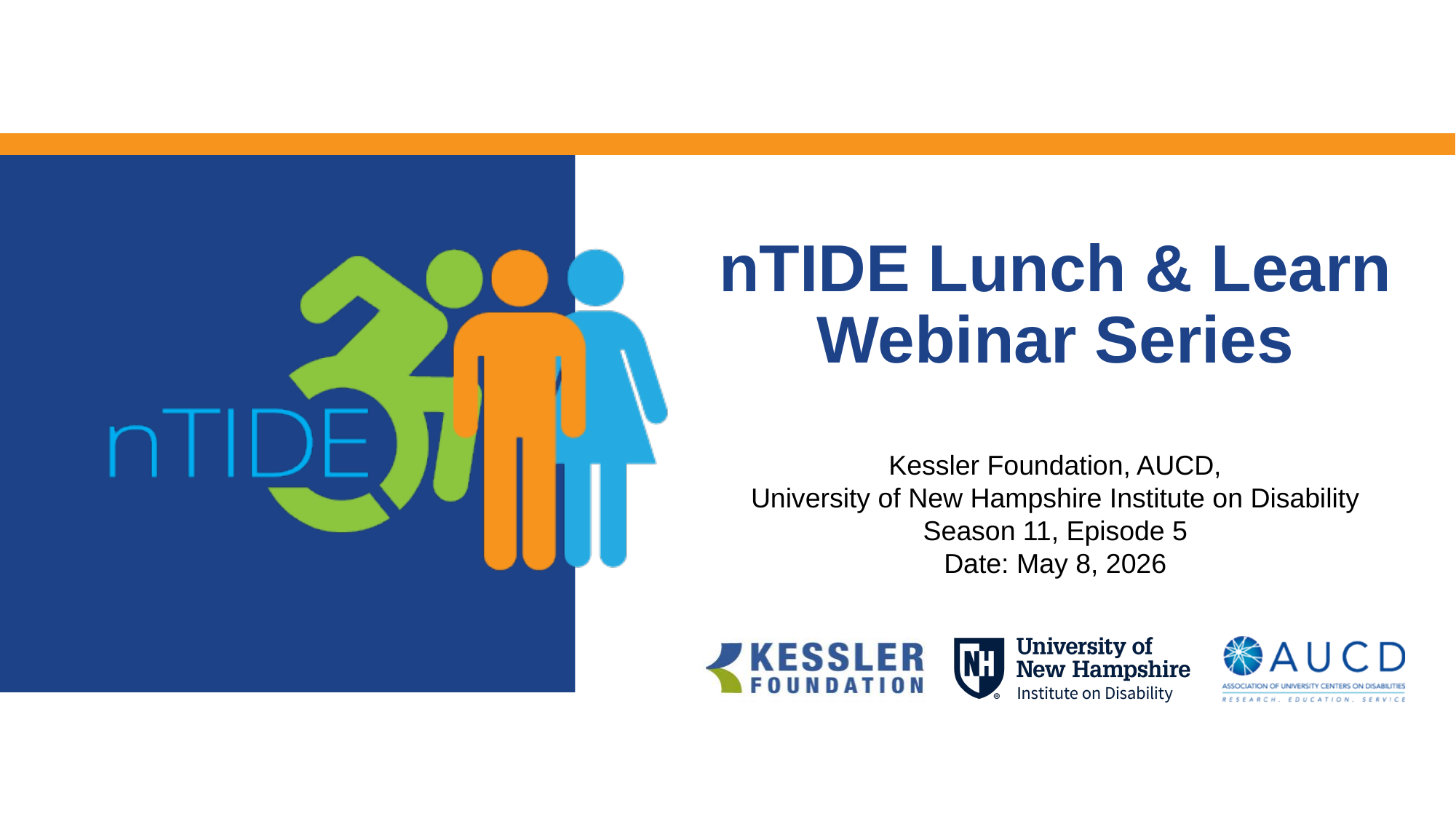

# nTIDE Lunch & Learn Webinar Series
Kessler Foundation, AUCD,
University of New Hampshire Institute on Disability
Season 11, Episode 5
Date: May 8, 2026